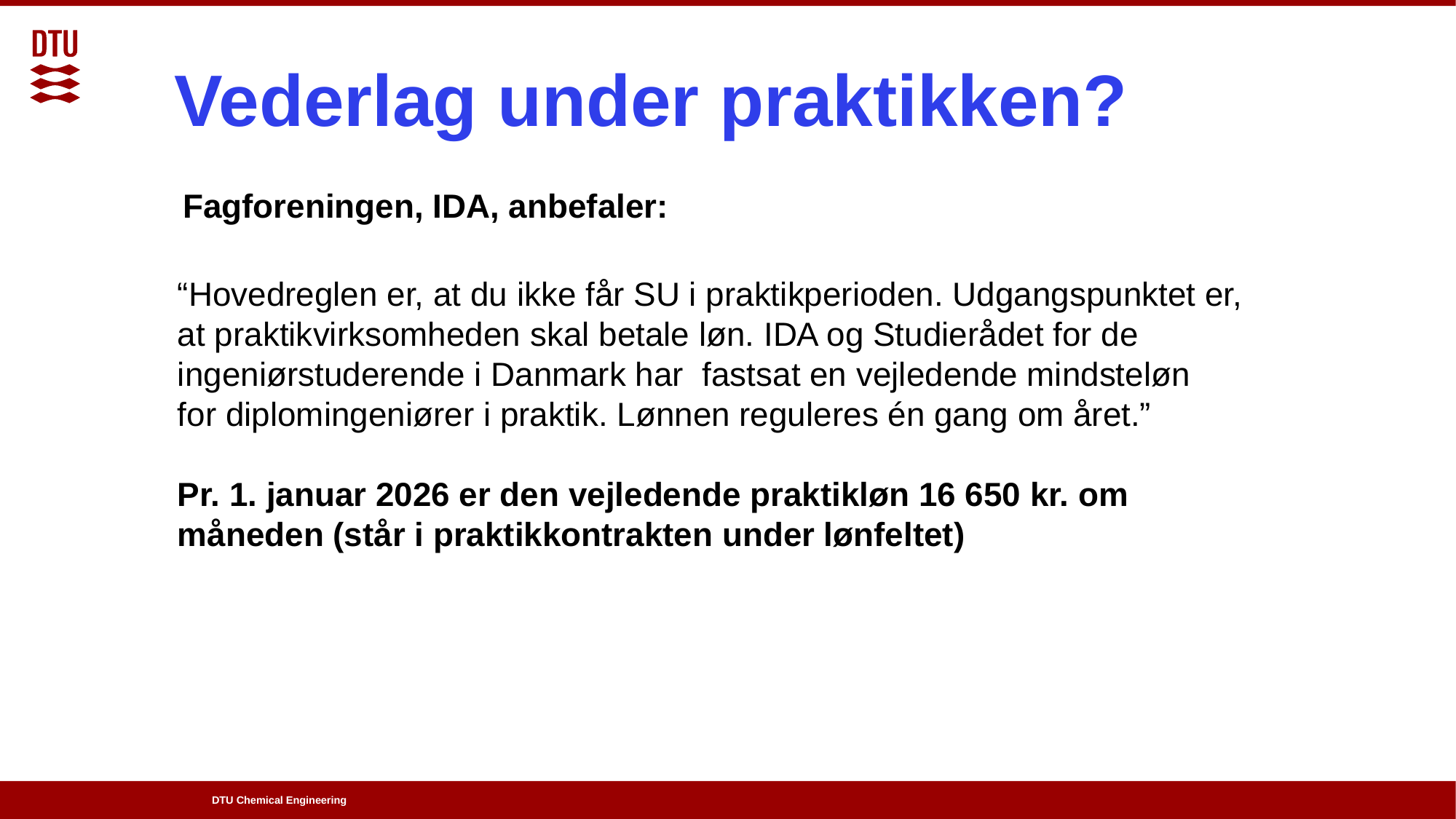

Vederlag under praktikken?
Fagforeningen, IDA, anbefaler:
“Hovedreglen er, at du ikke får SU i praktikperioden. Udgangspunktet er,
at praktikvirksomheden skal betale løn. IDA og Studierådet for de
ingeniørstuderende i Danmark har  fastsat en vejledende mindsteløn
for diplomingeniører i praktik. Lønnen reguleres én gang om året.”
Pr. 1. januar 2026 er den vejledende praktikløn 16 650 kr. om
måneden (står i praktikkontrakten under lønfeltet)